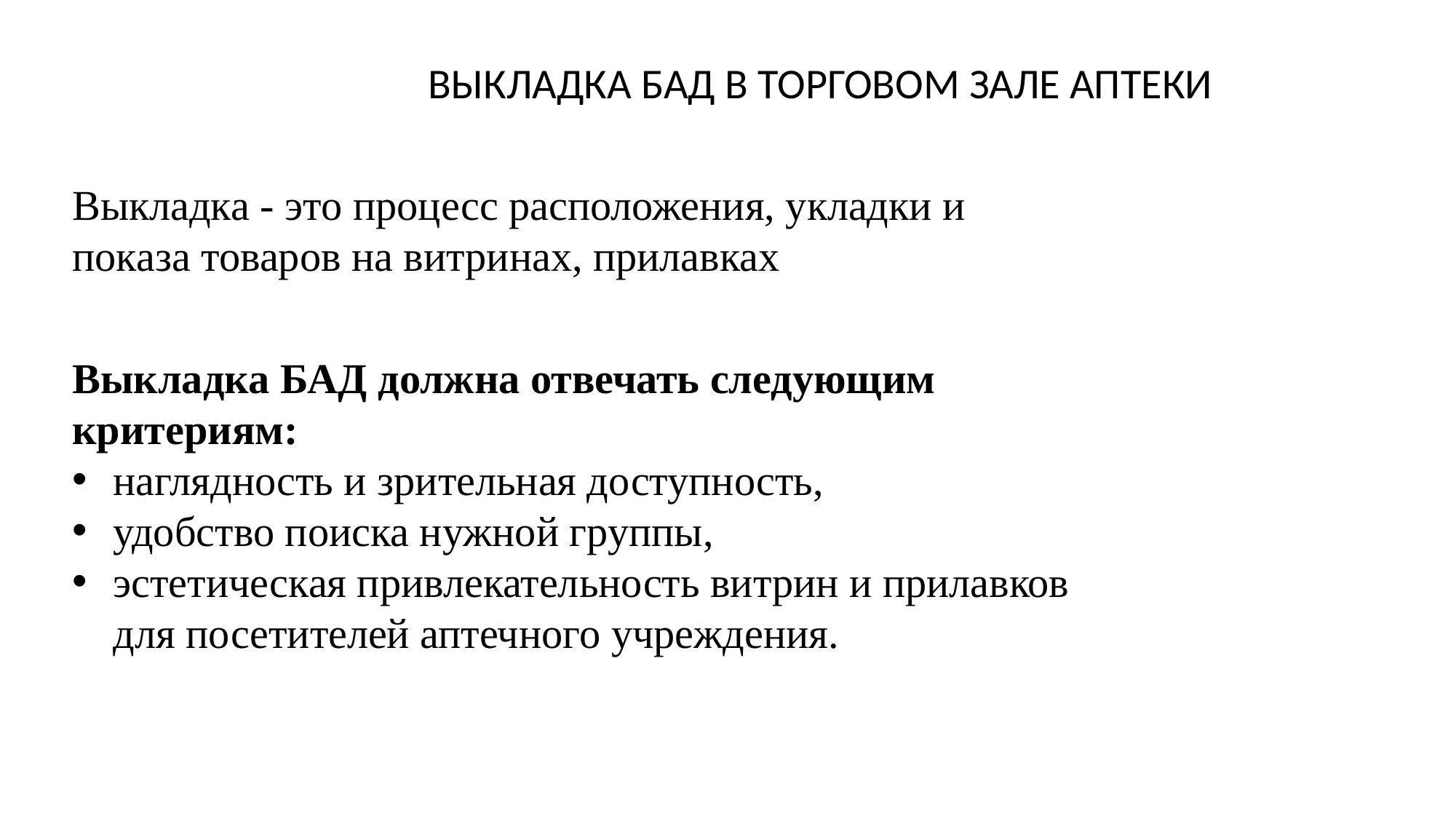

ВЫКЛАДКА БАД В ТОРГОВОМ ЗАЛЕ АПТЕКИ
Выкладка - это процесс расположения, укладки и показа товаров на витринах, прилавках
Выкладка БАД должна отвечать следующим критериям:
наглядность и зрительная доступность,
удобство поиска нужной группы,
эстетическая привлекательность витрин и прилавков для посетителей аптечного учреждения.